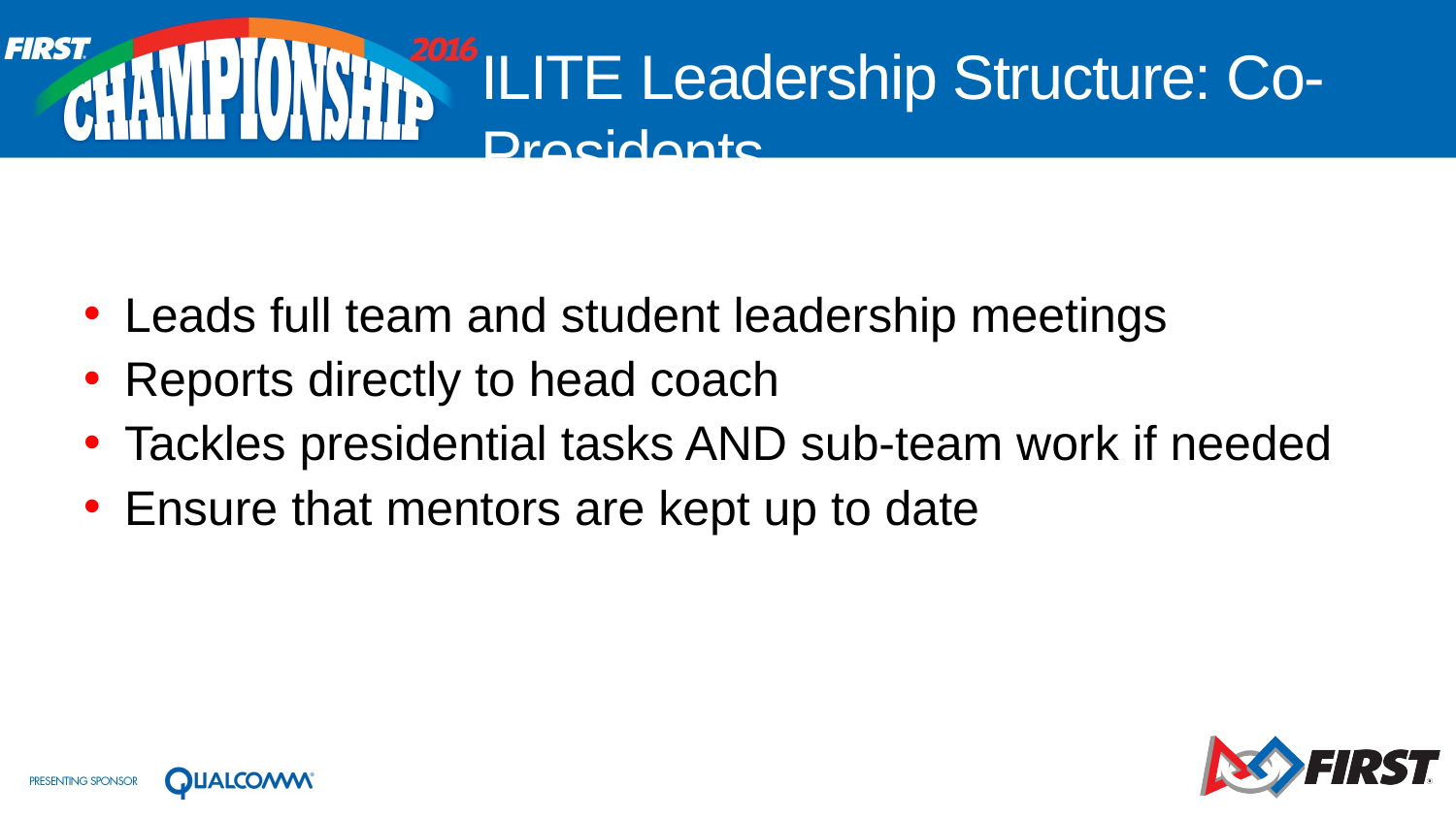

# ILITE Leadership Structure: Co-Presidents
Leads full team and student leadership meetings
Reports directly to head coach
Tackles presidential tasks AND sub-team work if needed
Ensure that mentors are kept up to date